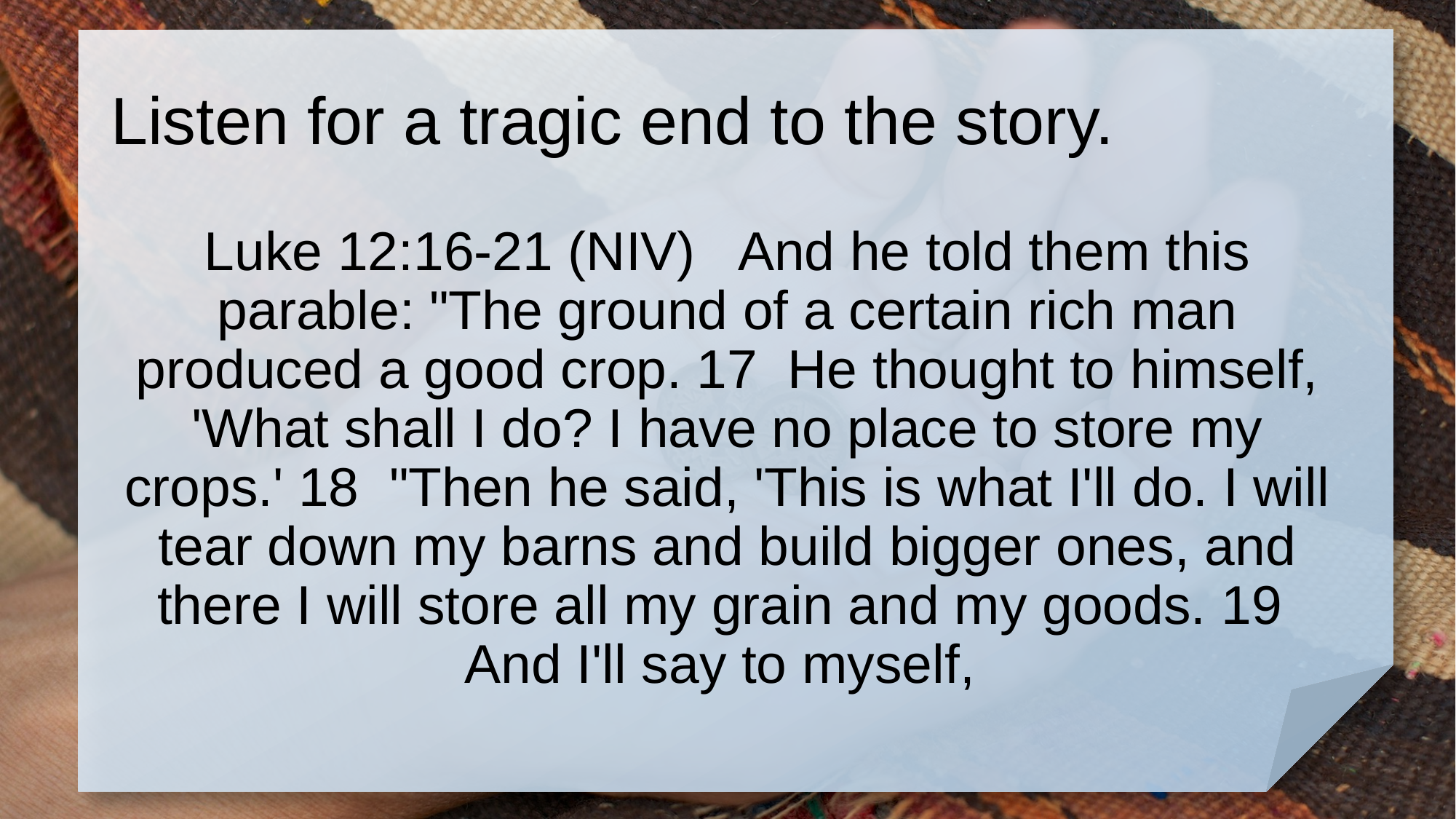

# Listen for a tragic end to the story.
Luke 12:16-21 (NIV)   And he told them this parable: "The ground of a certain rich man produced a good crop. 17  He thought to himself, 'What shall I do? I have no place to store my crops.' 18  "Then he said, 'This is what I'll do. I will tear down my barns and build bigger ones, and there I will store all my grain and my goods. 19  And I'll say to myself,